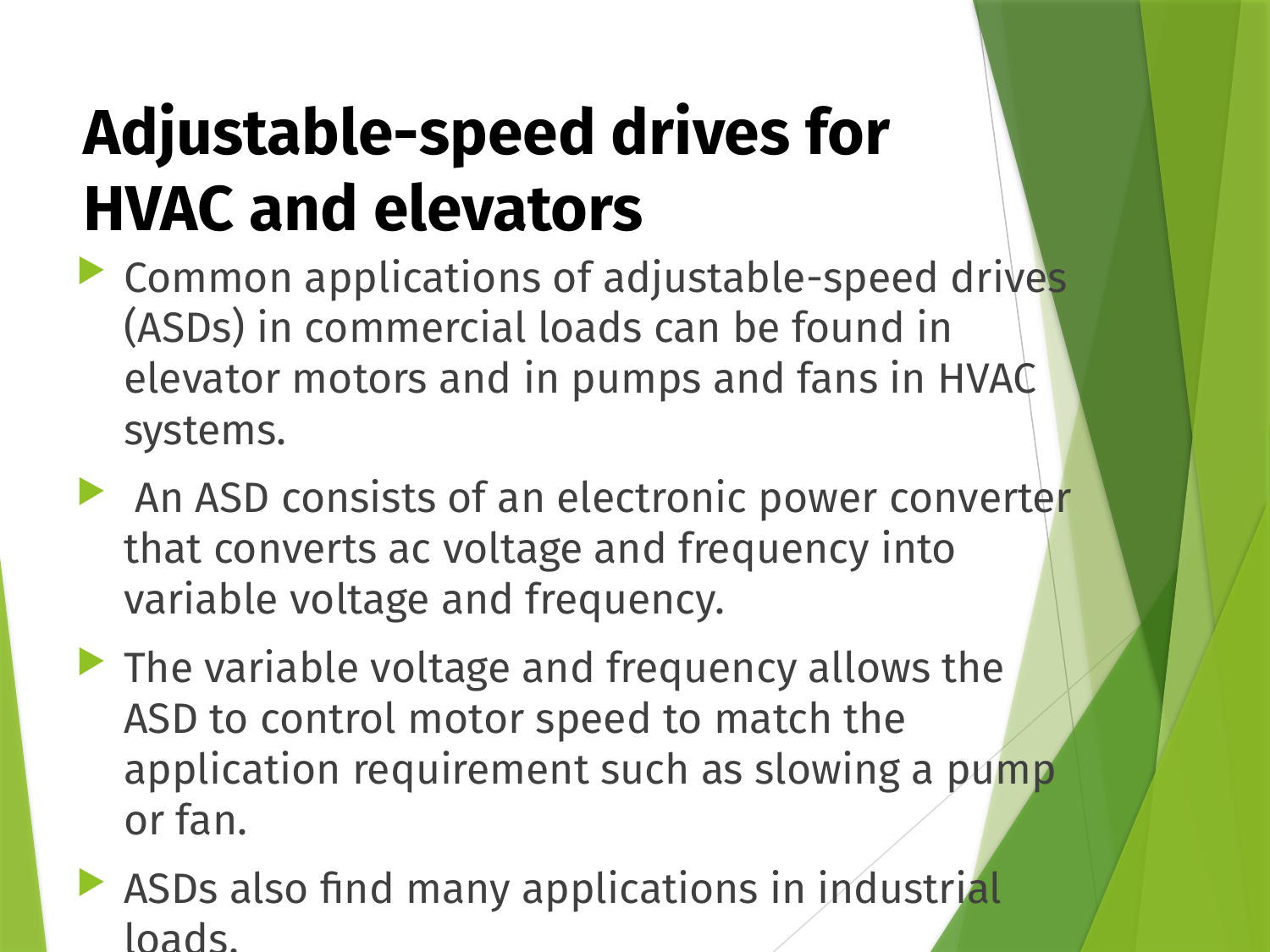

# Adjustable-speed drives for HVAC and elevators
Common applications of adjustable-speed drives (ASDs) in commercial loads can be found in elevator motors and in pumps and fans in HVAC systems.
 An ASD consists of an electronic power converter that converts ac voltage and frequency into variable voltage and frequency.
The variable voltage and frequency allows the ASD to control motor speed to match the application requirement such as slowing a pump or fan.
ASDs also find many applications in industrial loads.